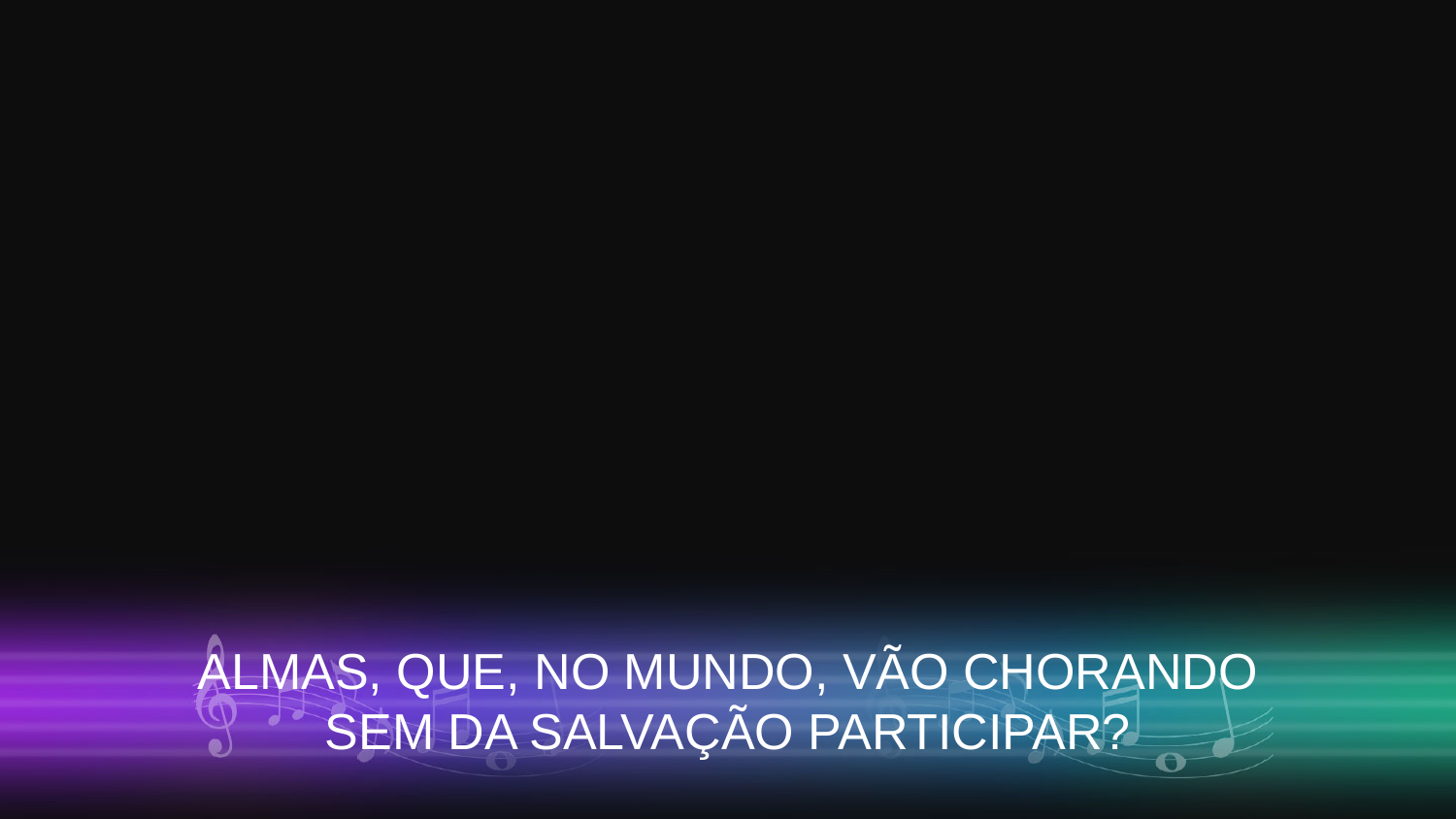

ALMAS, QUE, NO MUNDO, VÃO CHORANDO
SEM DA SALVAÇÃO PARTICIPAR?